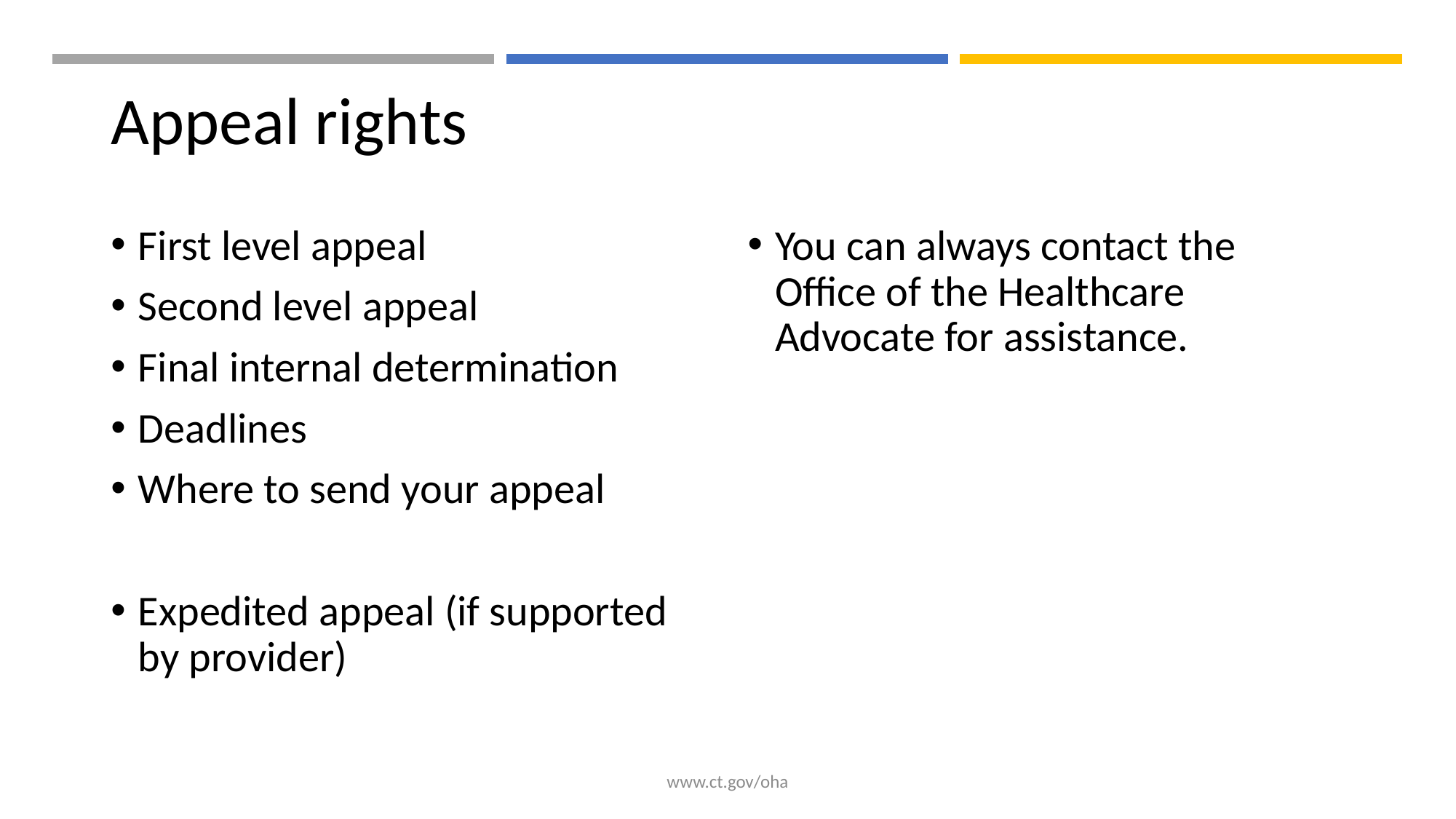

# Appeal rights
First level appeal
Second level appeal
Final internal determination
Deadlines
Where to send your appeal

Expedited appeal (if supported by provider)
You can always contact the Office of the Healthcare Advocate for assistance.
www.ct.gov/oha